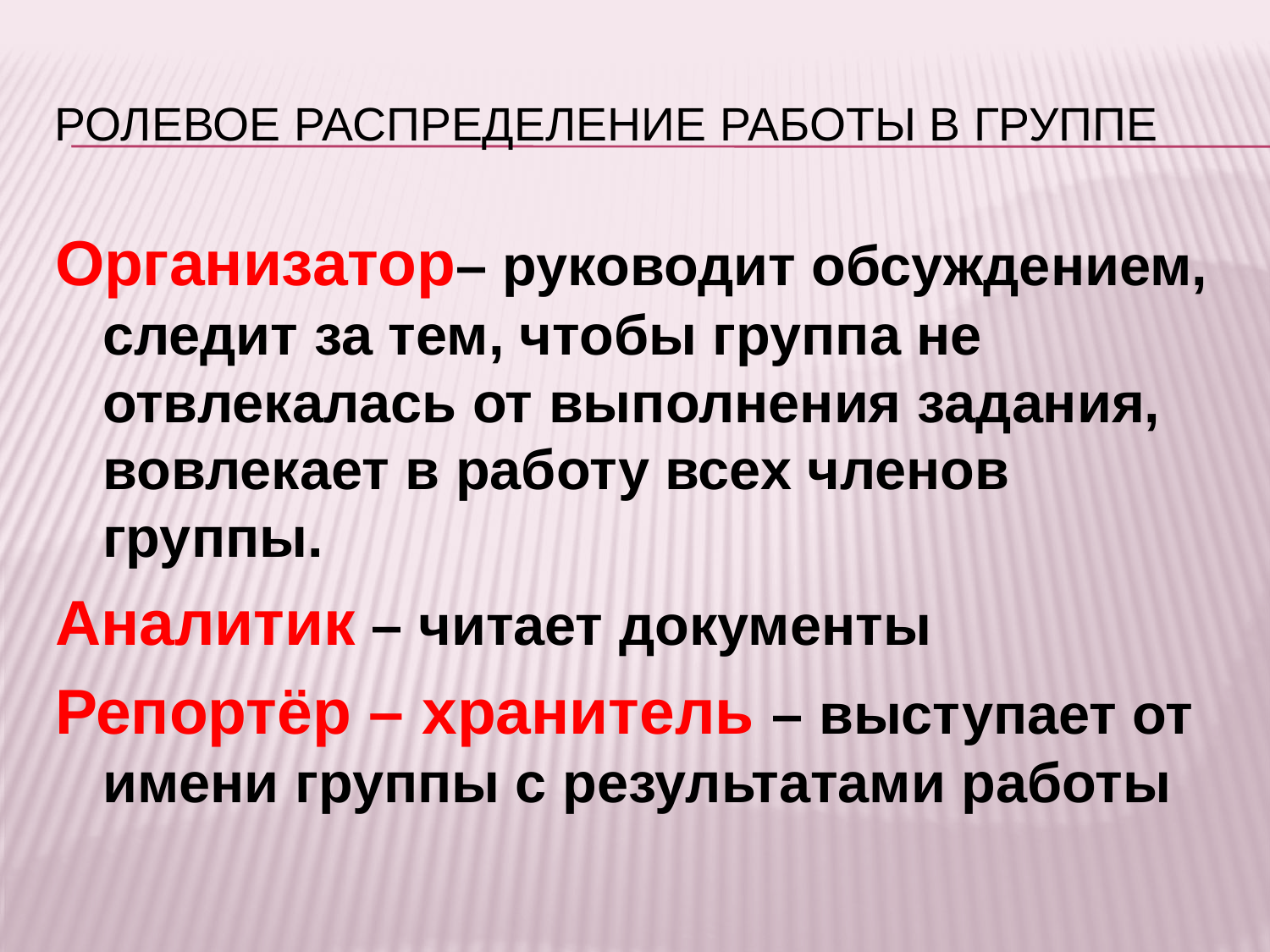

# Ролевое распределение работы в группе
Организатор– руководит обсуждением, следит за тем, чтобы группа не отвлекалась от выполнения задания, вовлекает в работу всех членов группы.
Аналитик – читает документы
Репортёр – хранитель – выступает от имени группы с результатами работы